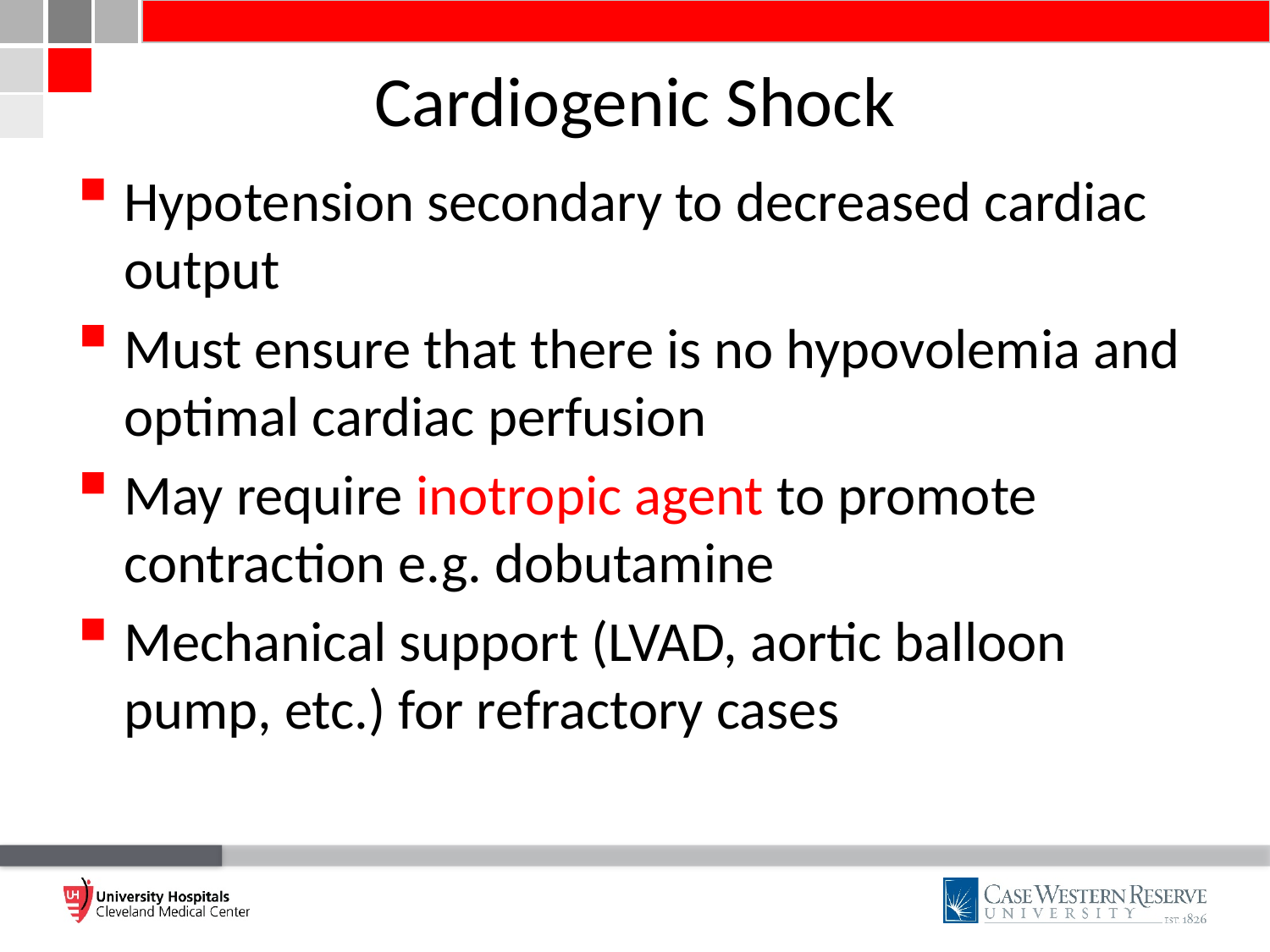

# Cardiogenic Shock
Hypotension secondary to decreased cardiac output
Must ensure that there is no hypovolemia and optimal cardiac perfusion
May require inotropic agent to promote contraction e.g. dobutamine
Mechanical support (LVAD, aortic balloon pump, etc.) for refractory cases